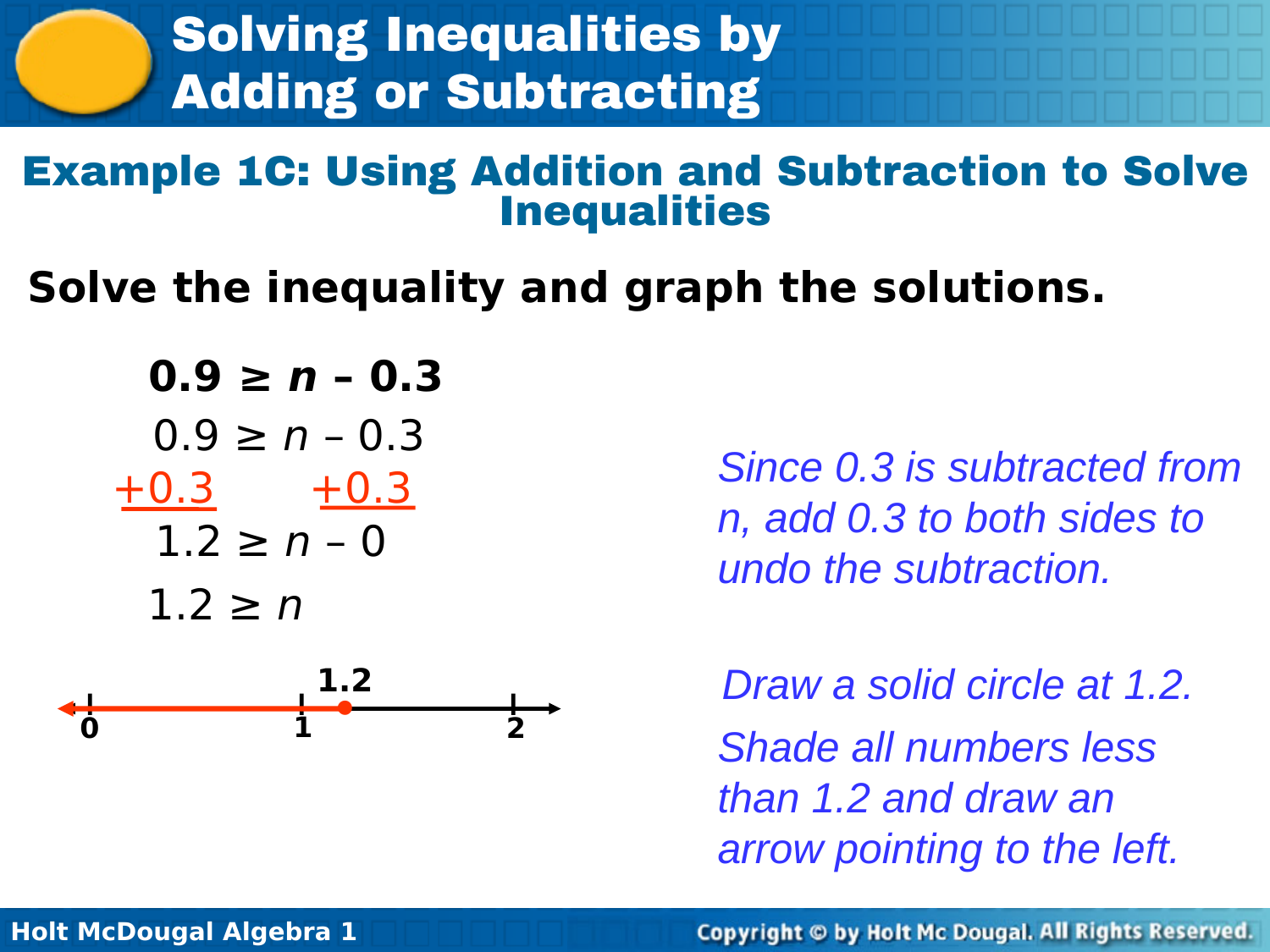

Example 1C: Using Addition and Subtraction to Solve
Inequalities
Solve the inequality and graph the solutions.
  0.9 ≥ n – 0.3
  0.9 ≥ n – 0.3
Since 0.3 is subtracted from n, add 0.3 to both sides to undo the subtraction.
+0.3       +0.3
1.2 ≥ n – 0

   1.2 ≥ n
Draw a solid circle at 1.2.
1.2
•

1
0
2

Shade all numbers less than 1.2 and draw an arrow pointing to the left.